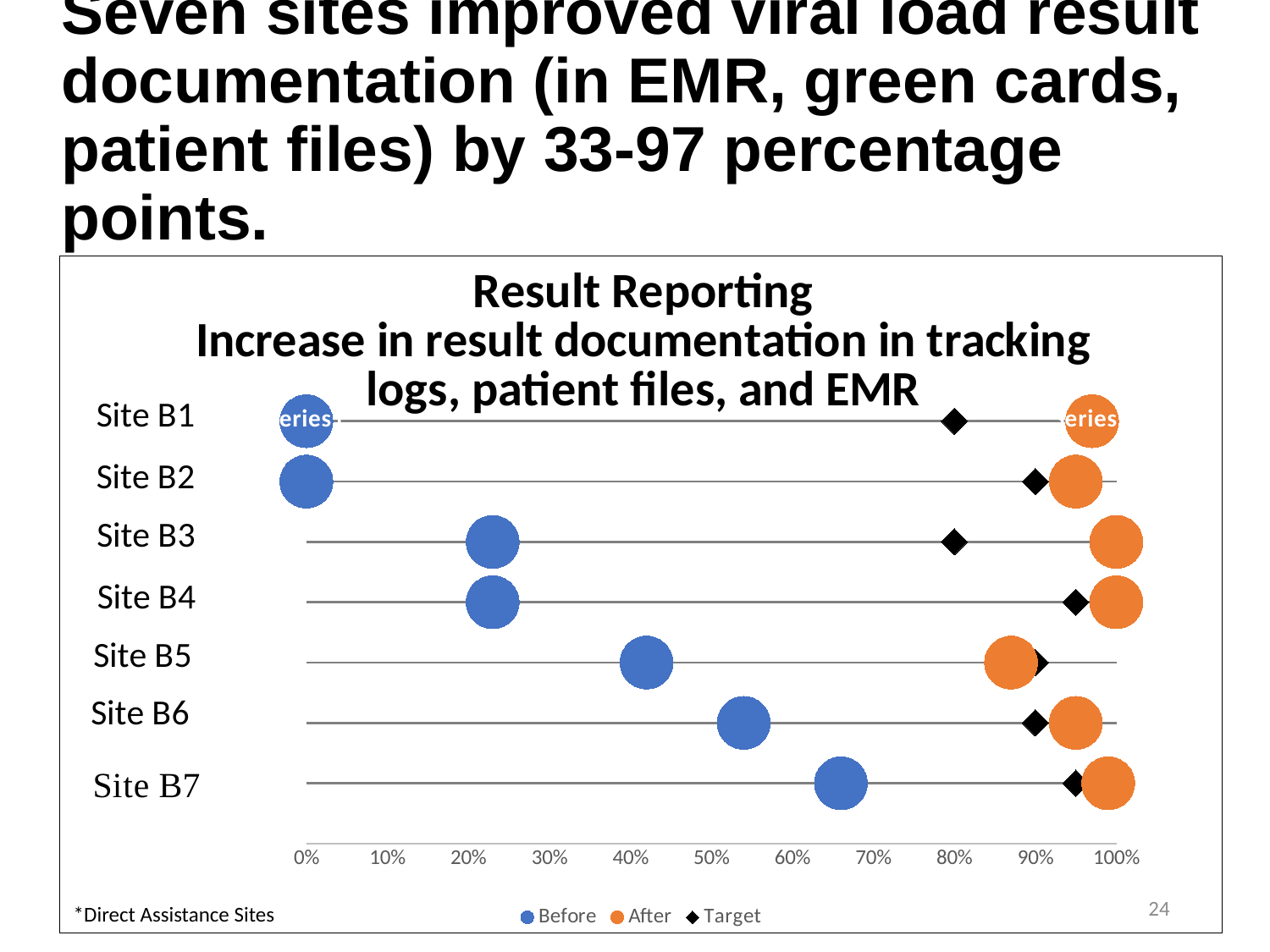

# Seven sites improved viral load result documentation (in EMR, green cards, patient files) by 33-97 percentage points.

### Chart: Result Reporting
Increase in result documentation in tracking logs, patient files, and EMR

| Category | Before | After | Target |
|---|---|---|---|
24
*Direct Assistance Sites